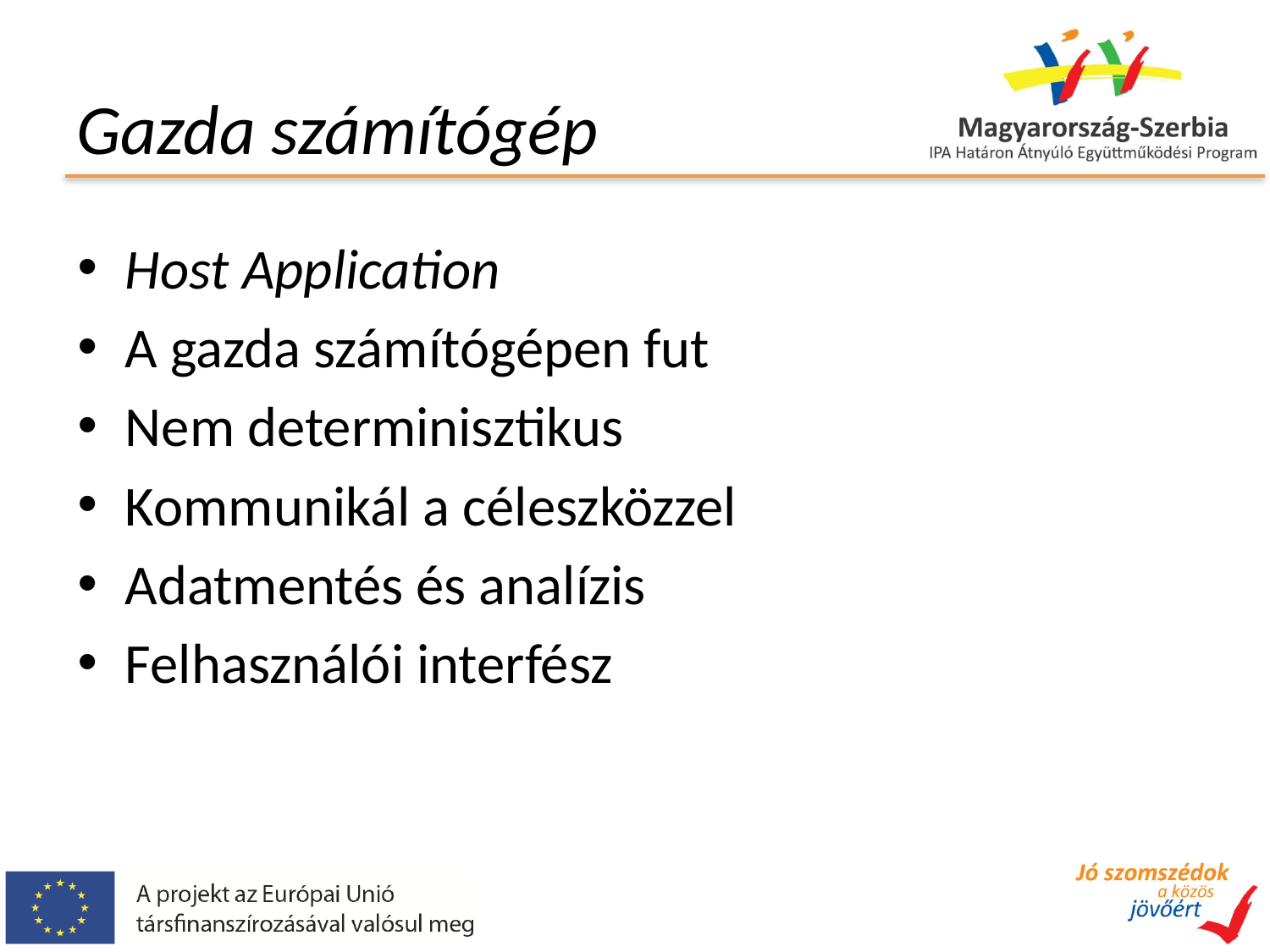

# Gazda számítógép
Host Application
A gazda számítógépen fut
Nem determinisztikus
Kommunikál a céleszközzel
Adatmentés és analízis
Felhasználói interfész